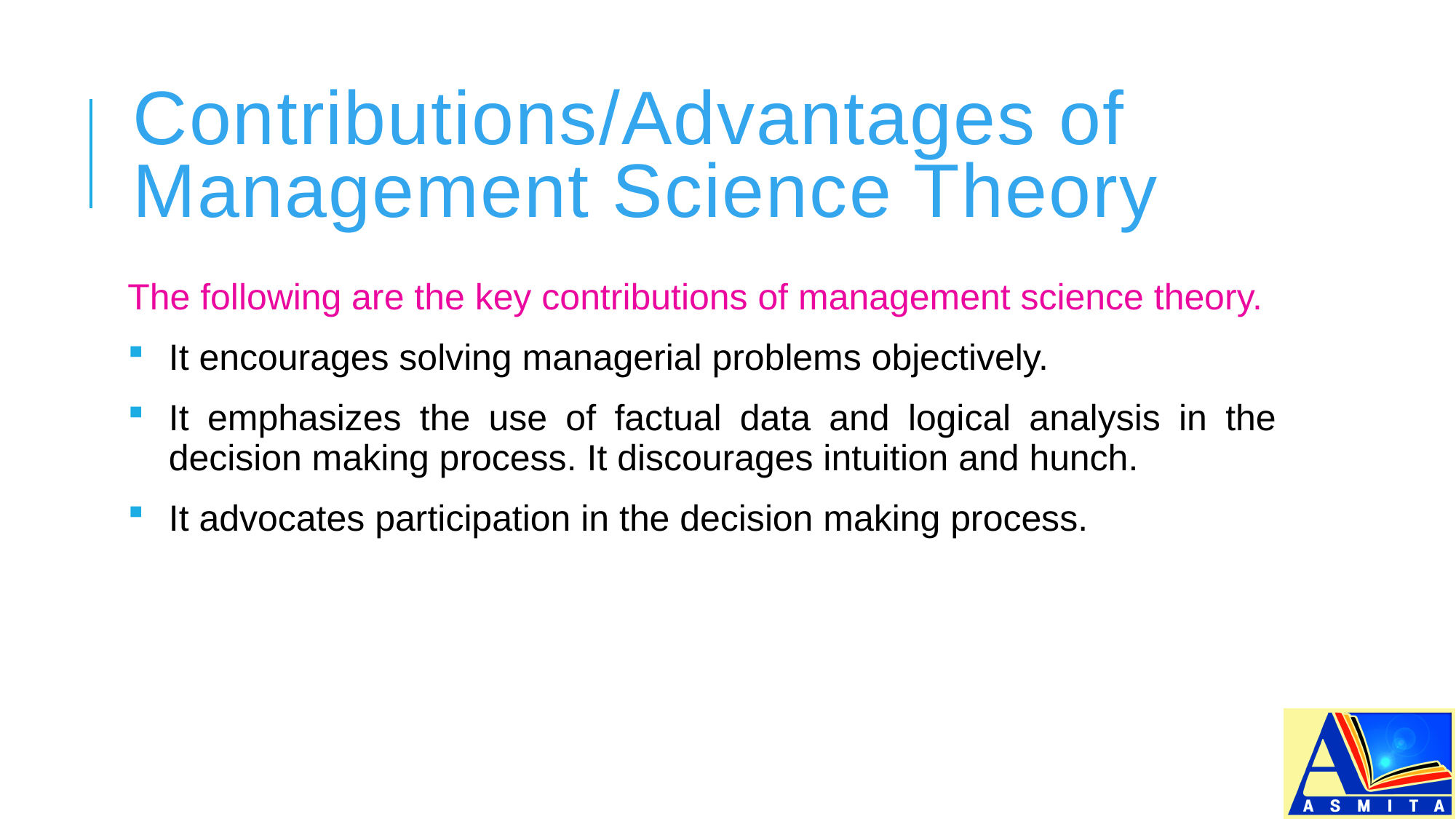

# Contributions/Advantages of Management Science Theory
The following are the key contributions of management science theory.
It encourages solving managerial problems objectively.
It emphasizes the use of factual data and logical analysis in the decision making process. It discourages intuition and hunch.
It advocates participation in the decision making process.